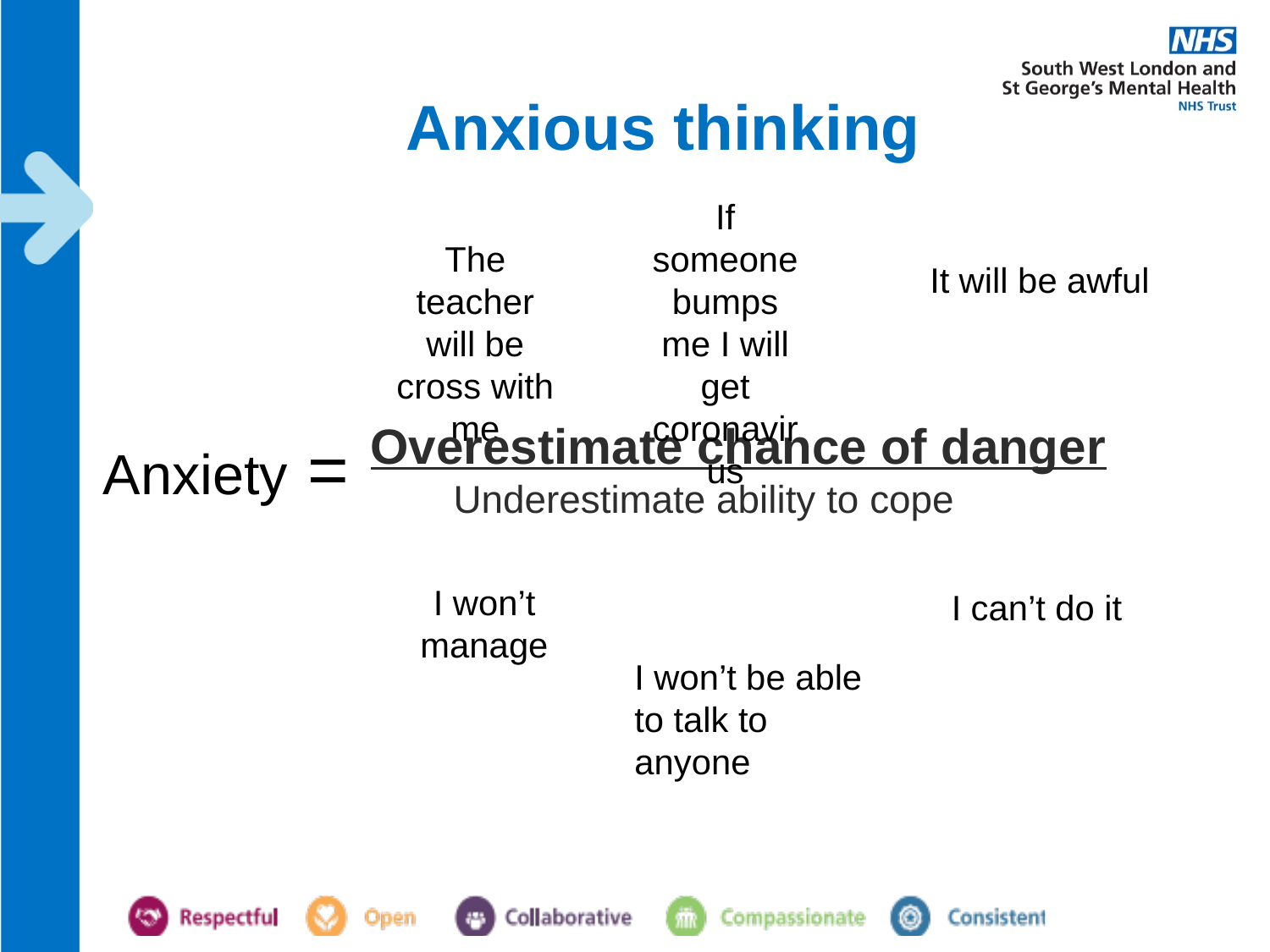

Anxious thinking
If someone bumps me I will get coronavirus
The teacher will be cross with me
It will be awful
    Overestimate chance of danger
Underestimate ability to cope
Anxiety =
I won’t manage
I can’t do it
I won’t be able to talk to anyone